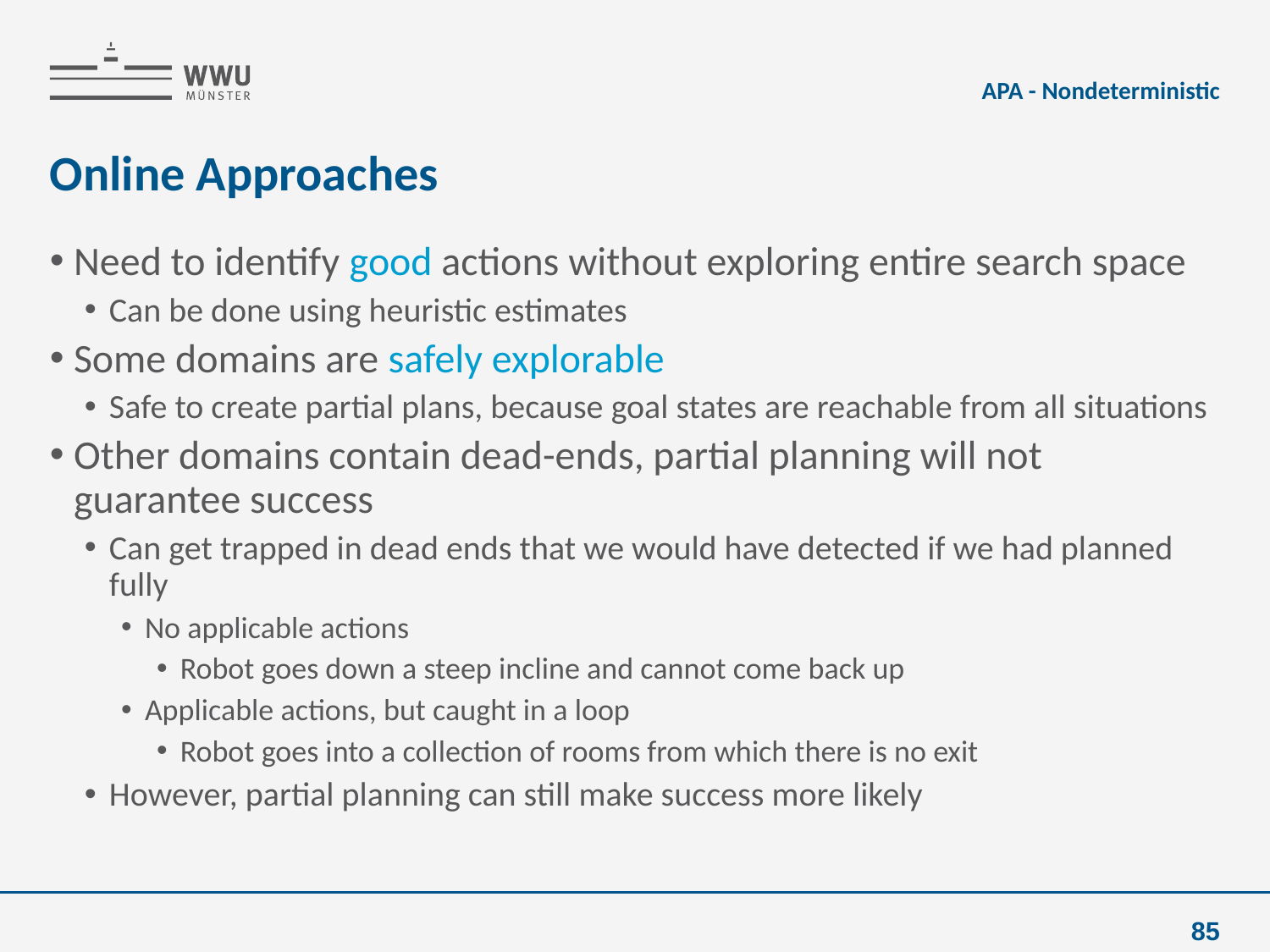

APA - Nondeterministic
# Online Approaches
Need to identify good actions without exploring entire search space
Can be done using heuristic estimates
Some domains are safely explorable
Safe to create partial plans, because goal states are reachable from all situations
Other domains contain dead-ends, partial planning will not guarantee success
Can get trapped in dead ends that we would have detected if we had planned fully
No applicable actions
Robot goes down a steep incline and cannot come back up
Applicable actions, but caught in a loop
Robot goes into a collection of rooms from which there is no exit
However, partial planning can still make success more likely
85